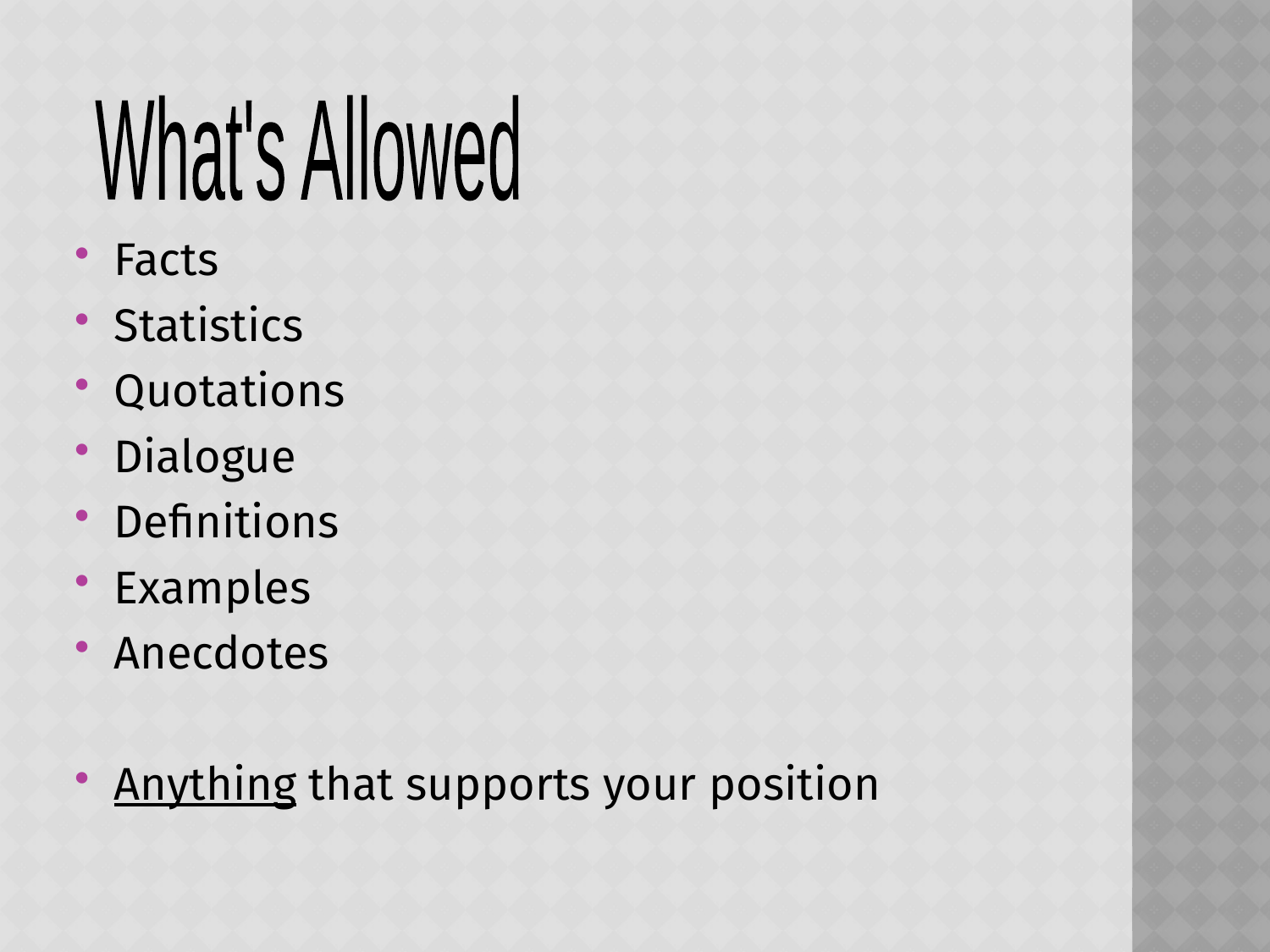

What's Allowed
Facts
Statistics
Quotations
Dialogue
Definitions
Examples
Anecdotes

Anything that supports your position